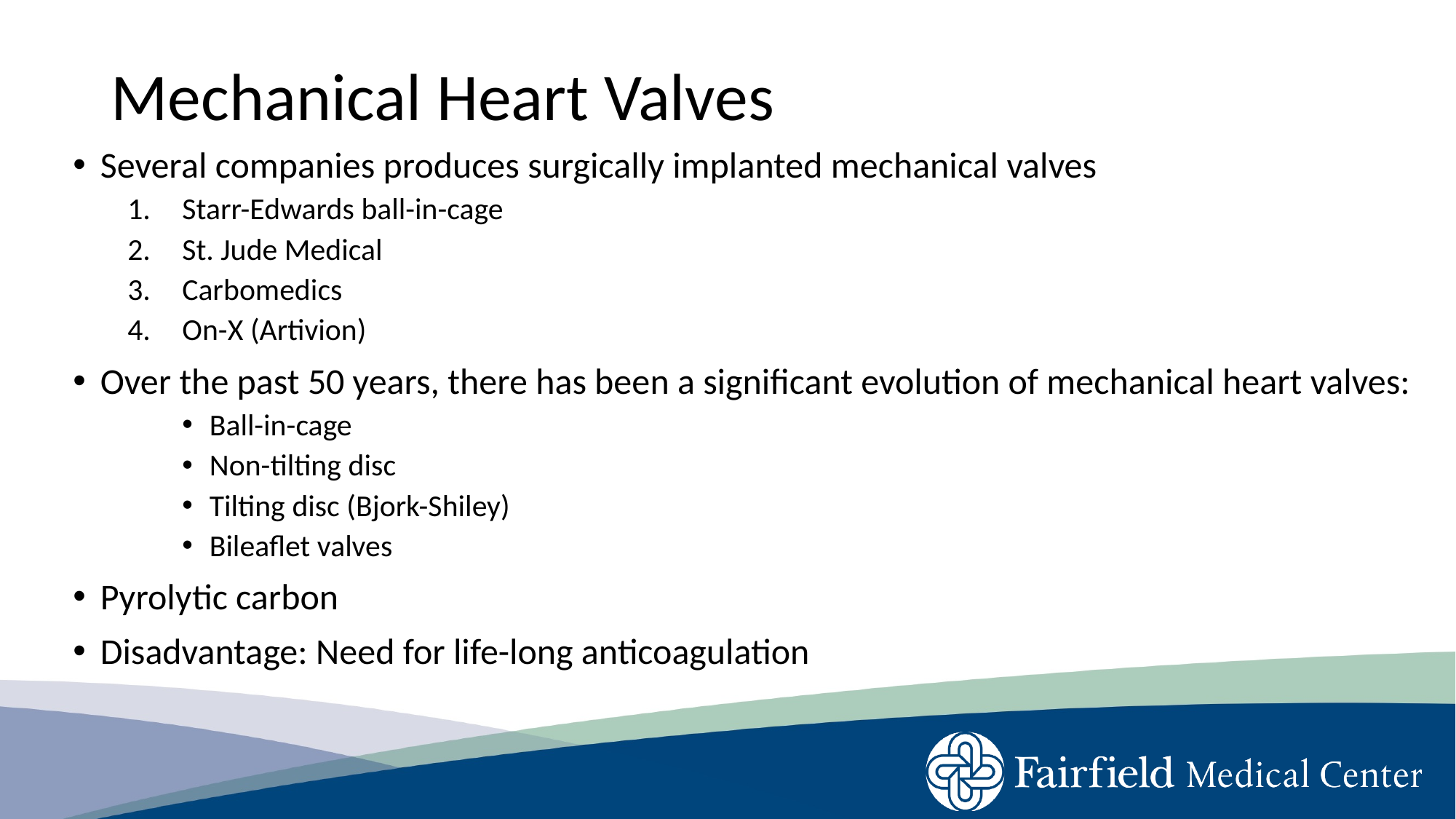

# Mechanical Heart Valves
Several companies produces surgically implanted mechanical valves
Starr-Edwards ball-in-cage
St. Jude Medical
Carbomedics
On-X (Artivion)
Over the past 50 years, there has been a significant evolution of mechanical heart valves:
Ball-in-cage
Non-tilting disc
Tilting disc (Bjork-Shiley)
Bileaflet valves
Pyrolytic carbon
Disadvantage: Need for life-long anticoagulation